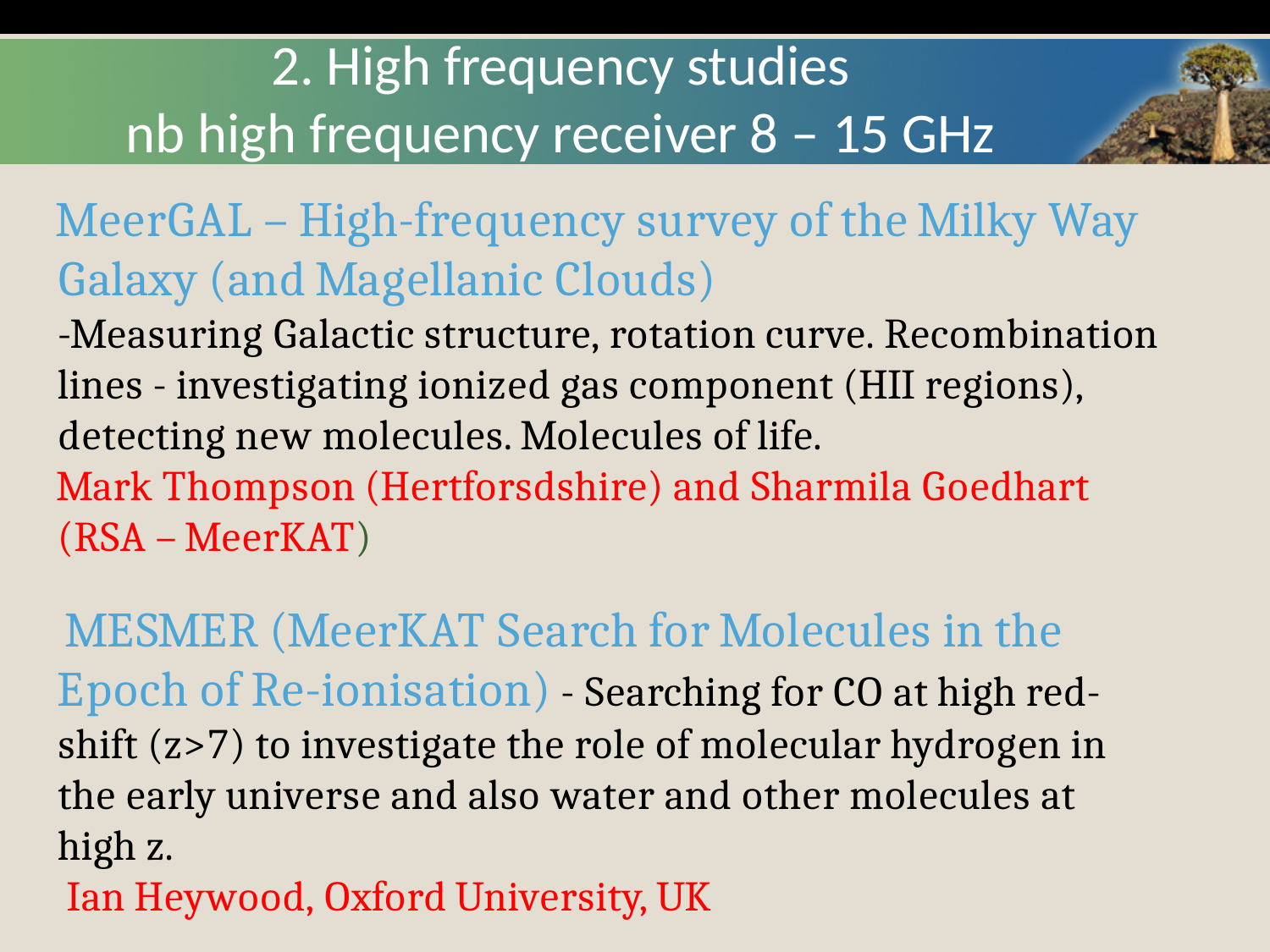

# 2. High frequency studies nb high frequency receiver 8 – 15 GHz
MeerGAL – High-frequency survey of the Milky Way Galaxy (and Magellanic Clouds)
-Measuring Galactic structure, rotation curve. Recombination lines - investigating ionized gas component (HII regions), detecting new molecules. Molecules of life.
Mark Thompson (Hertforsdshire) and Sharmila Goedhart (RSA – MeerKAT)

 MESMER (MeerKAT Search for Molecules in the Epoch of Re-ionisation) - Searching for CO at high red-shift (z>7) to investigate the role of molecular hydrogen in the early universe and also water and other molecules at high z.
 Ian Heywood, Oxford University, UK